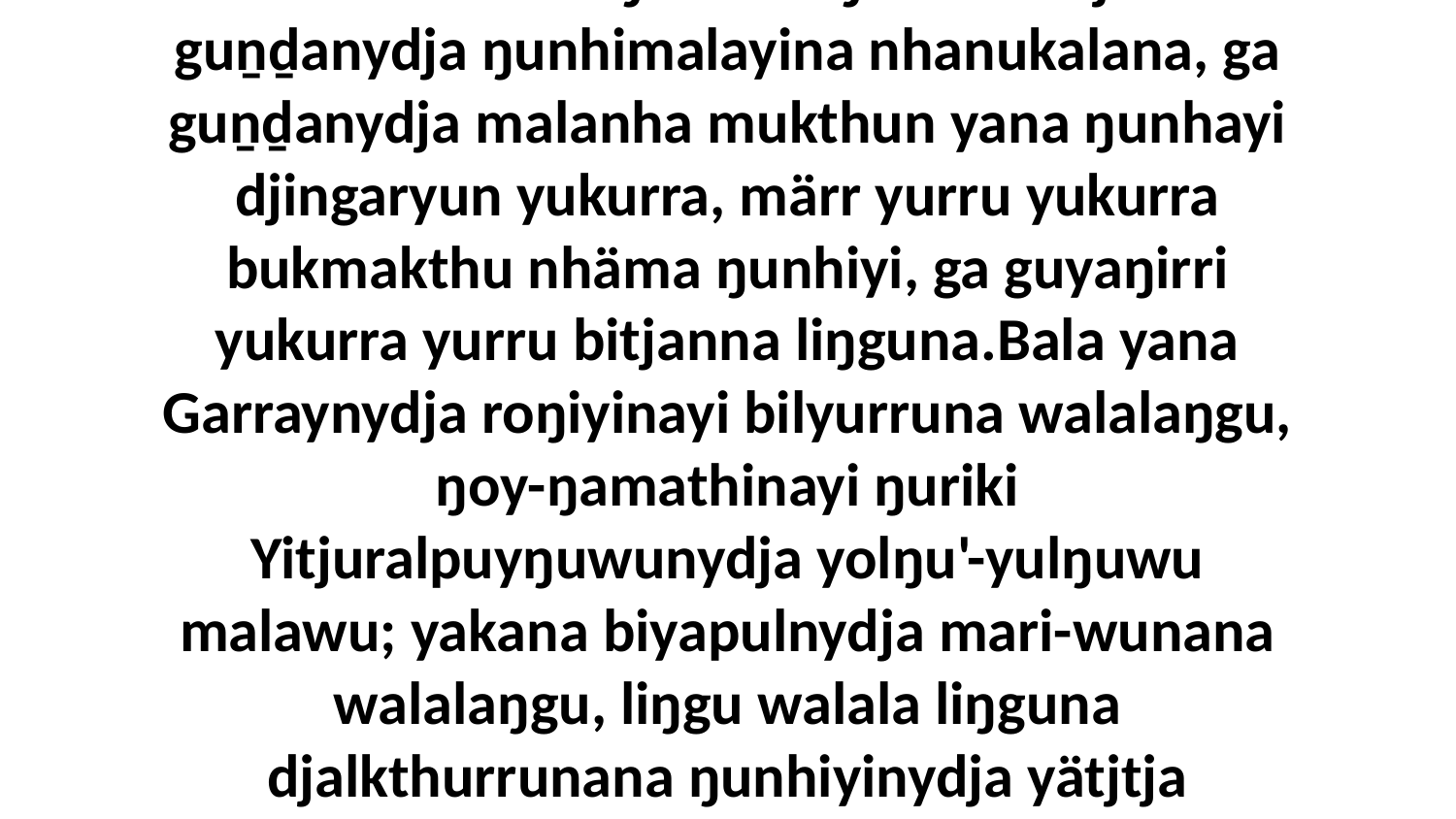

26 Bala walala ŋal'maraŋala marrtjina guṉḏanydja ŋunhimalayina nhanukalana, ga guṉḏanydja malanha mukthun yana ŋunhayi djingaryun yukurra, märr yurru yukurra bukmakthu nhäma ŋunhiyi, ga guyaŋirri yukurra yurru bitjanna liŋguna.Bala yana Garraynydja roŋiyinayi bilyurruna walalaŋgu, ŋoy-ŋamathinayi ŋuriki Yitjuralpuyŋuwunydja yolŋu'-yulŋuwu malawu; yakana biyapulnydja mari-wunana walalaŋgu, liŋgu walala liŋguna djalkthurrunana ŋunhiyinydja yätjtja malanha warrpam'nha.